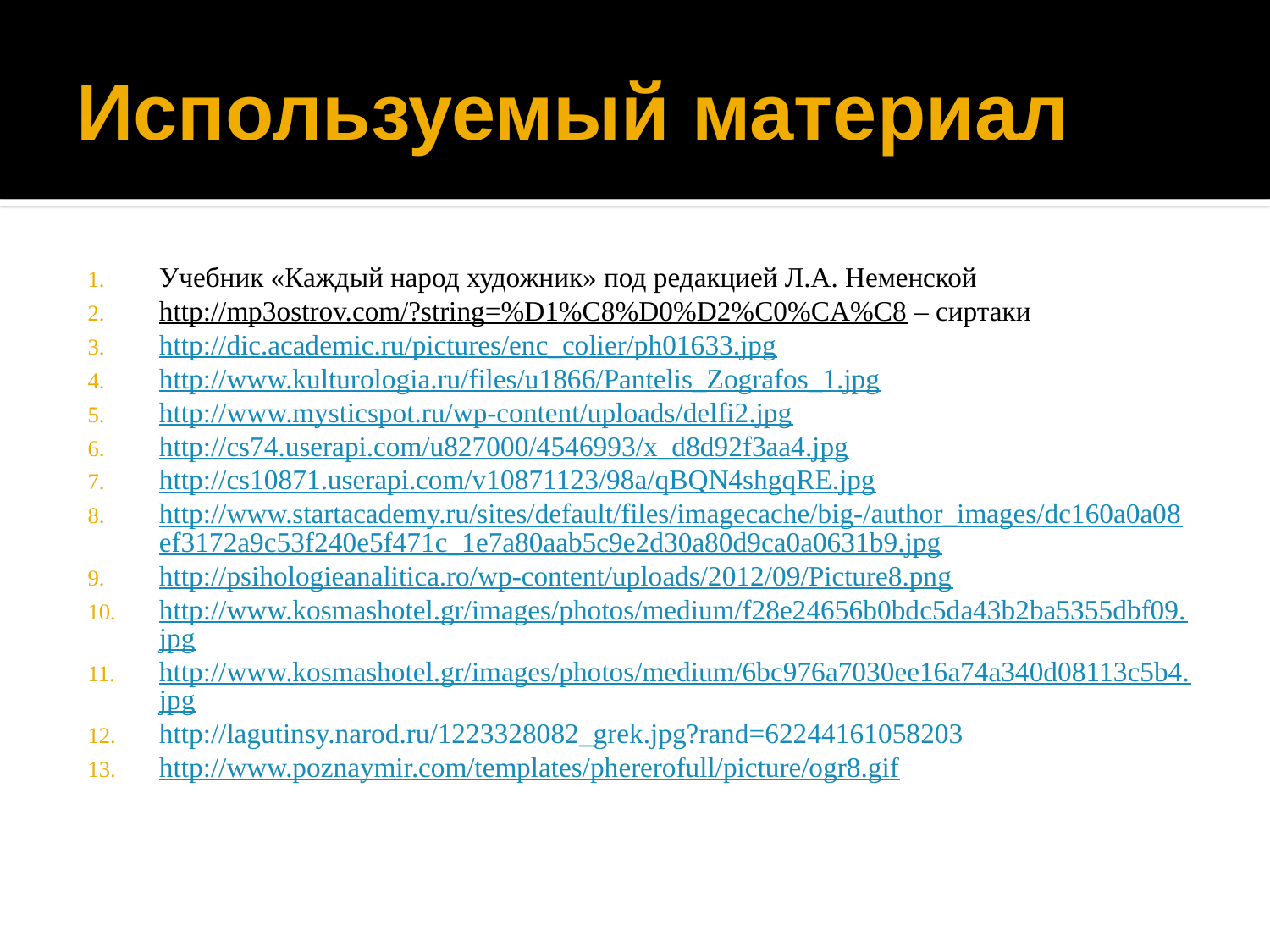

# Используемый материал
Учебник «Каждый народ художник» под редакцией Л.А. Неменской
http://mp3ostrov.com/?string=%D1%C8%D0%D2%C0%CA%C8 – сиртаки
http://dic.academic.ru/pictures/enc_colier/ph01633.jpg
http://www.kulturologia.ru/files/u1866/Pantelis_Zografos_1.jpg
http://www.mysticspot.ru/wp-content/uploads/delfi2.jpg
http://cs74.userapi.com/u827000/4546993/x_d8d92f3aa4.jpg
http://cs10871.userapi.com/v10871123/98a/qBQN4shgqRE.jpg
http://www.startacademy.ru/sites/default/files/imagecache/big-/author_images/dc160a0a08ef3172a9c53f240e5f471c_1e7a80aab5c9e2d30a80d9ca0a0631b9.jpg
http://psihologieanalitica.ro/wp-content/uploads/2012/09/Picture8.png
http://www.kosmashotel.gr/images/photos/medium/f28e24656b0bdc5da43b2ba5355dbf09.jpg
http://www.kosmashotel.gr/images/photos/medium/6bc976a7030ee16a74a340d08113c5b4.jpg
http://lagutinsy.narod.ru/1223328082_grek.jpg?rand=62244161058203
http://www.poznaymir.com/templates/phererofull/picture/ogr8.gif